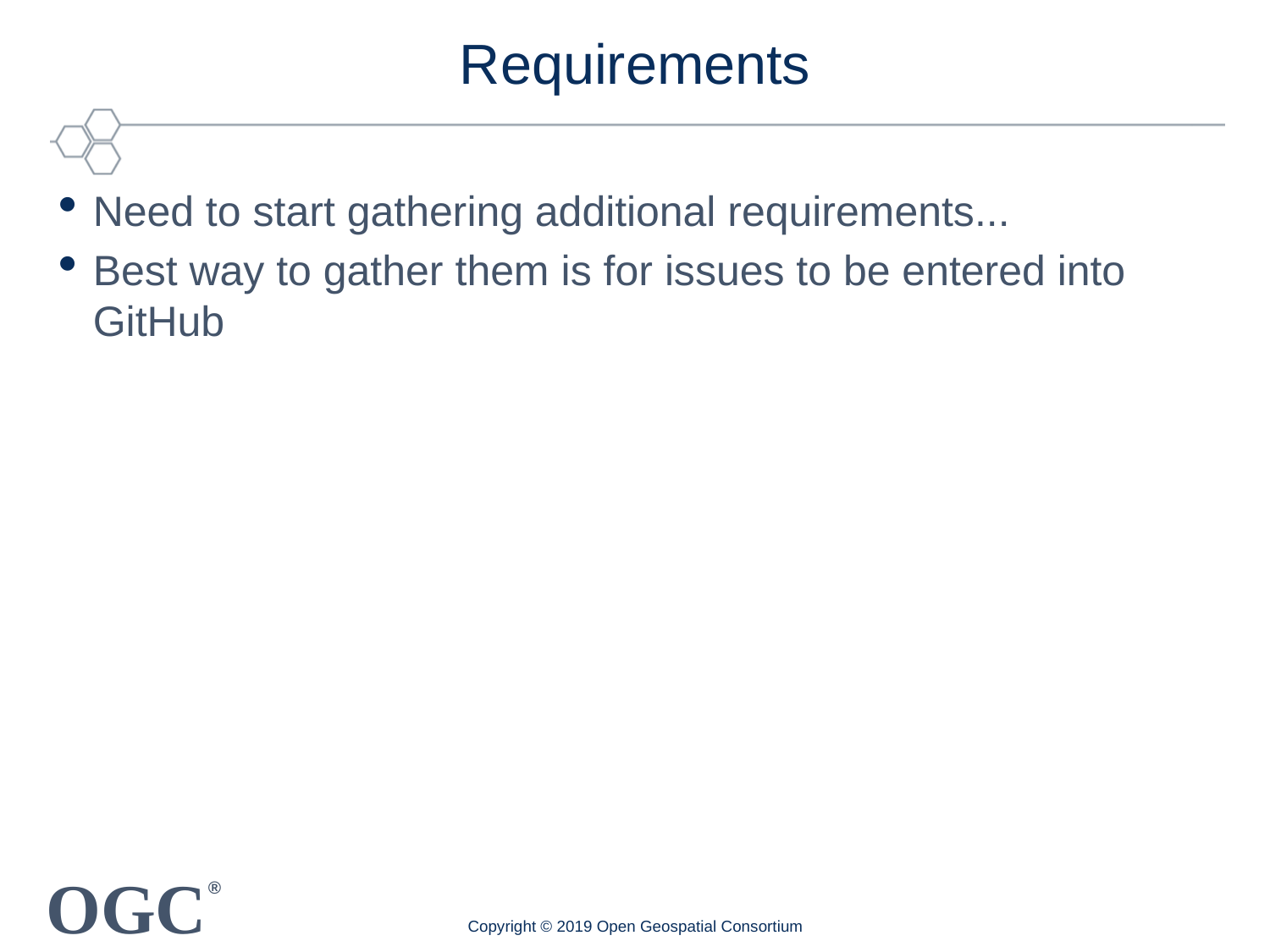

Requirements
Need to start gathering additional requirements...
Best way to gather them is for issues to be entered into GitHub
Copyright © 2019 Open Geospatial Consortium